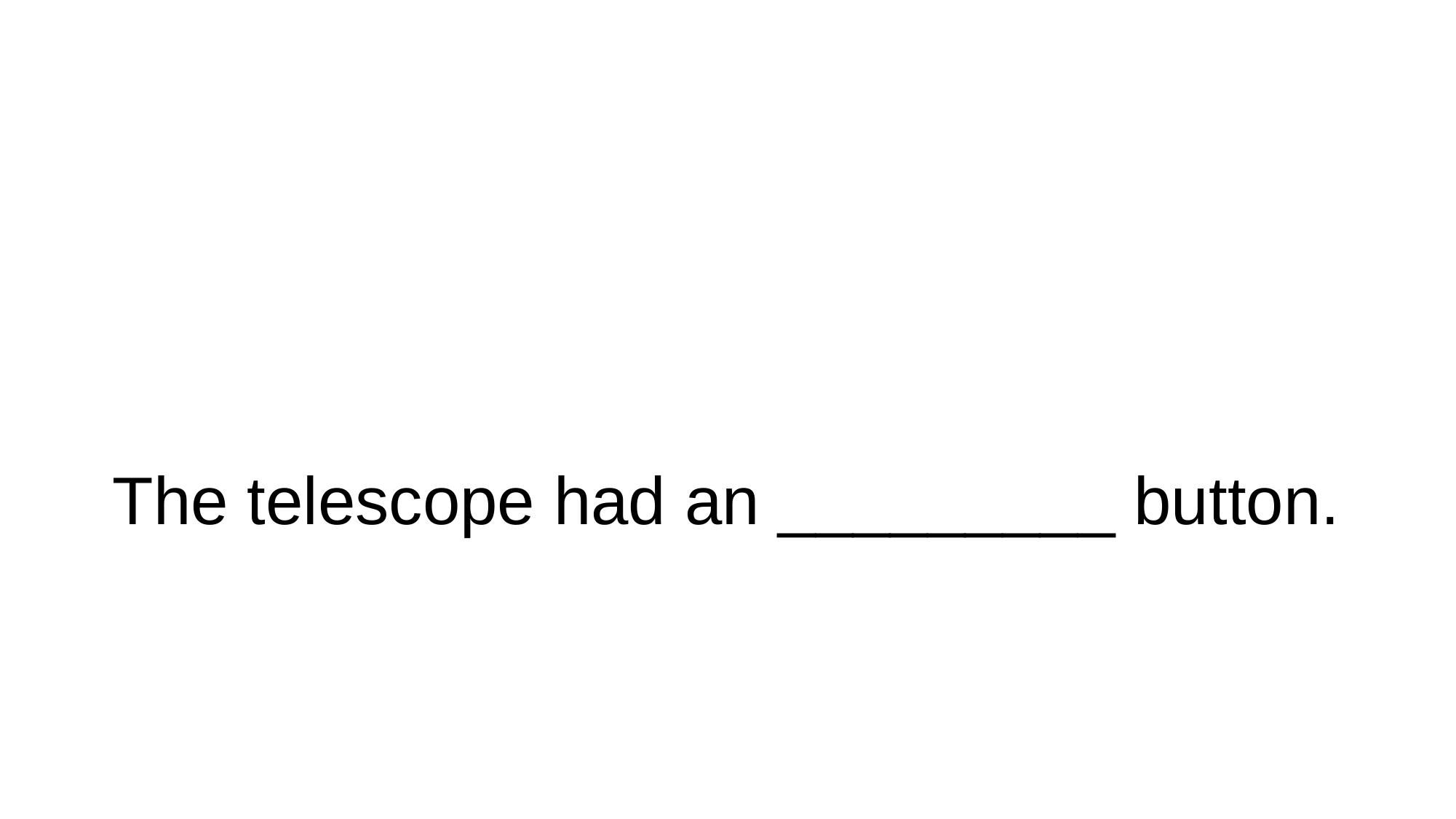

# The telescope had an _________ button.